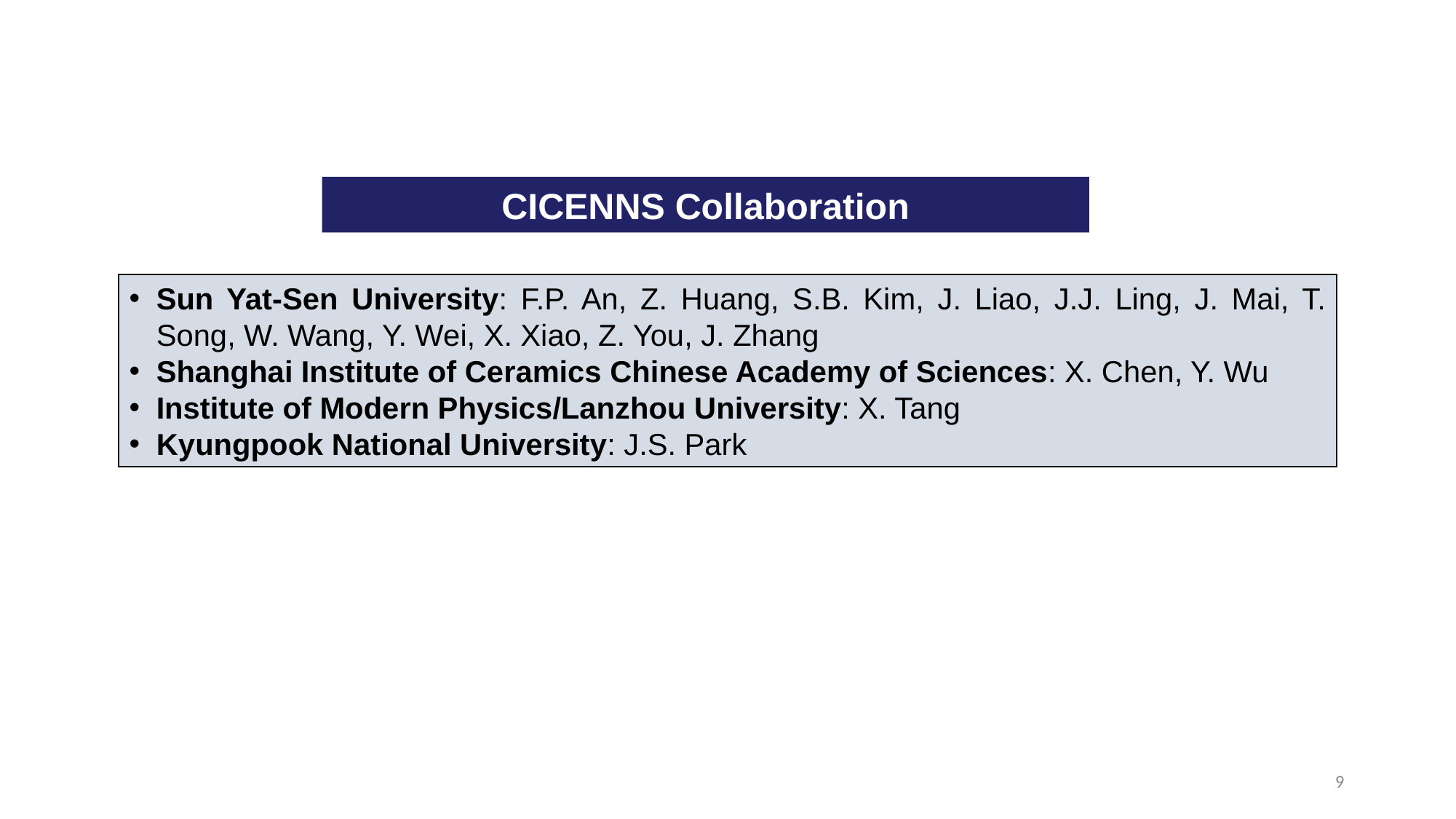

CICENNS Collaboration
Sun Yat-Sen University: F.P. An, Z. Huang, S.B. Kim, J. Liao, J.J. Ling, J. Mai, T. Song, W. Wang, Y. Wei, X. Xiao, Z. You, J. Zhang
Shanghai Institute of Ceramics Chinese Academy of Sciences: X. Chen, Y. Wu
Institute of Modern Physics/Lanzhou University: X. Tang
Kyungpook National University: J.S. Park
9